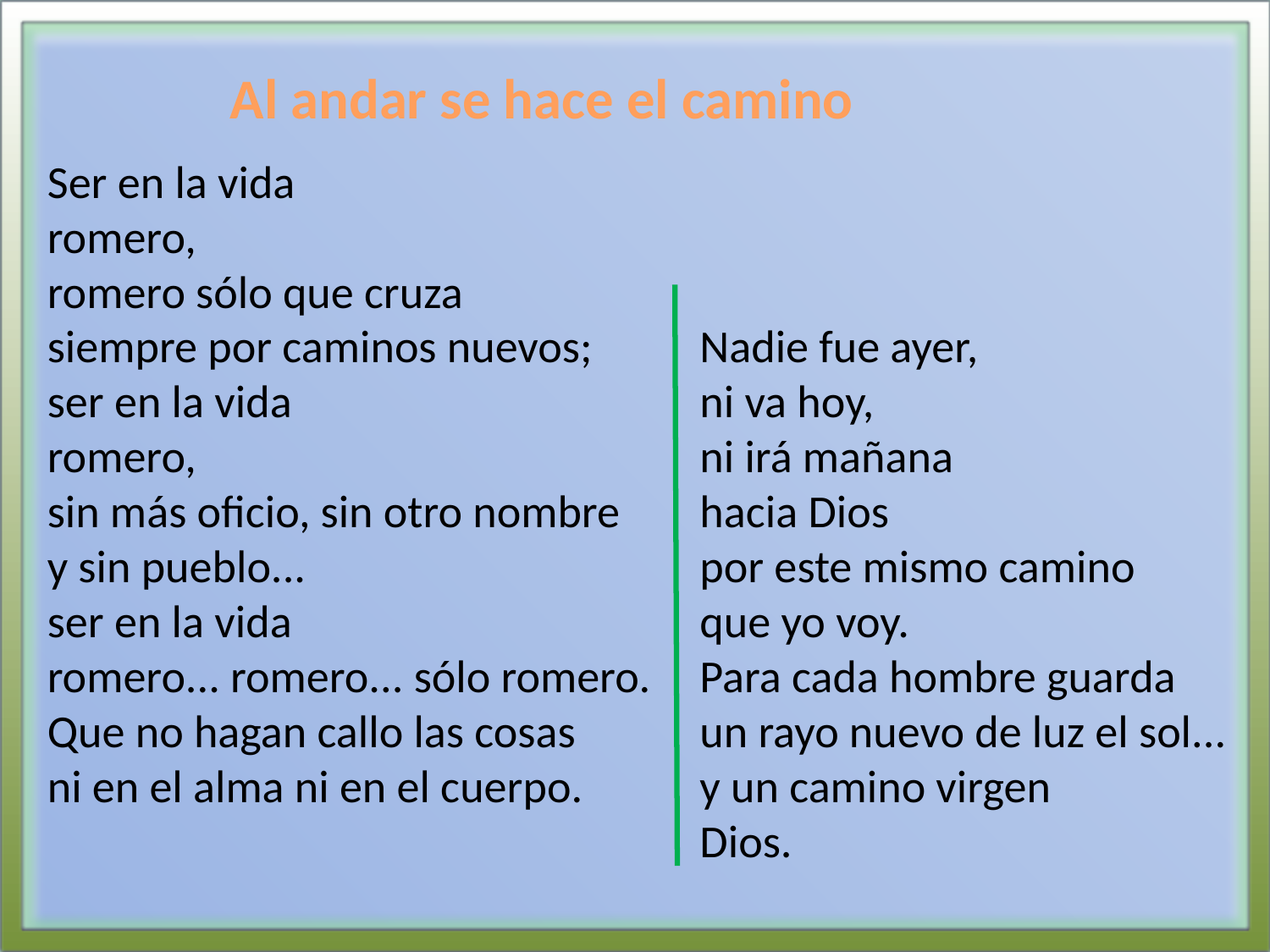

Al andar se hace el camino
Ser en la vida
romero,
romero sólo que cruza
siempre por caminos nuevos;
ser en la vida
romero,
sin más oficio, sin otro nombre
y sin pueblo...
ser en la vida
romero... romero... sólo romero.
Que no hagan callo las cosas
ni en el alma ni en el cuerpo.
Nadie fue ayer,
ni va hoy,
ni irá mañana
hacia Dios
por este mismo camino
que yo voy.
Para cada hombre guarda
un rayo nuevo de luz el sol...
y un camino virgen
Dios.